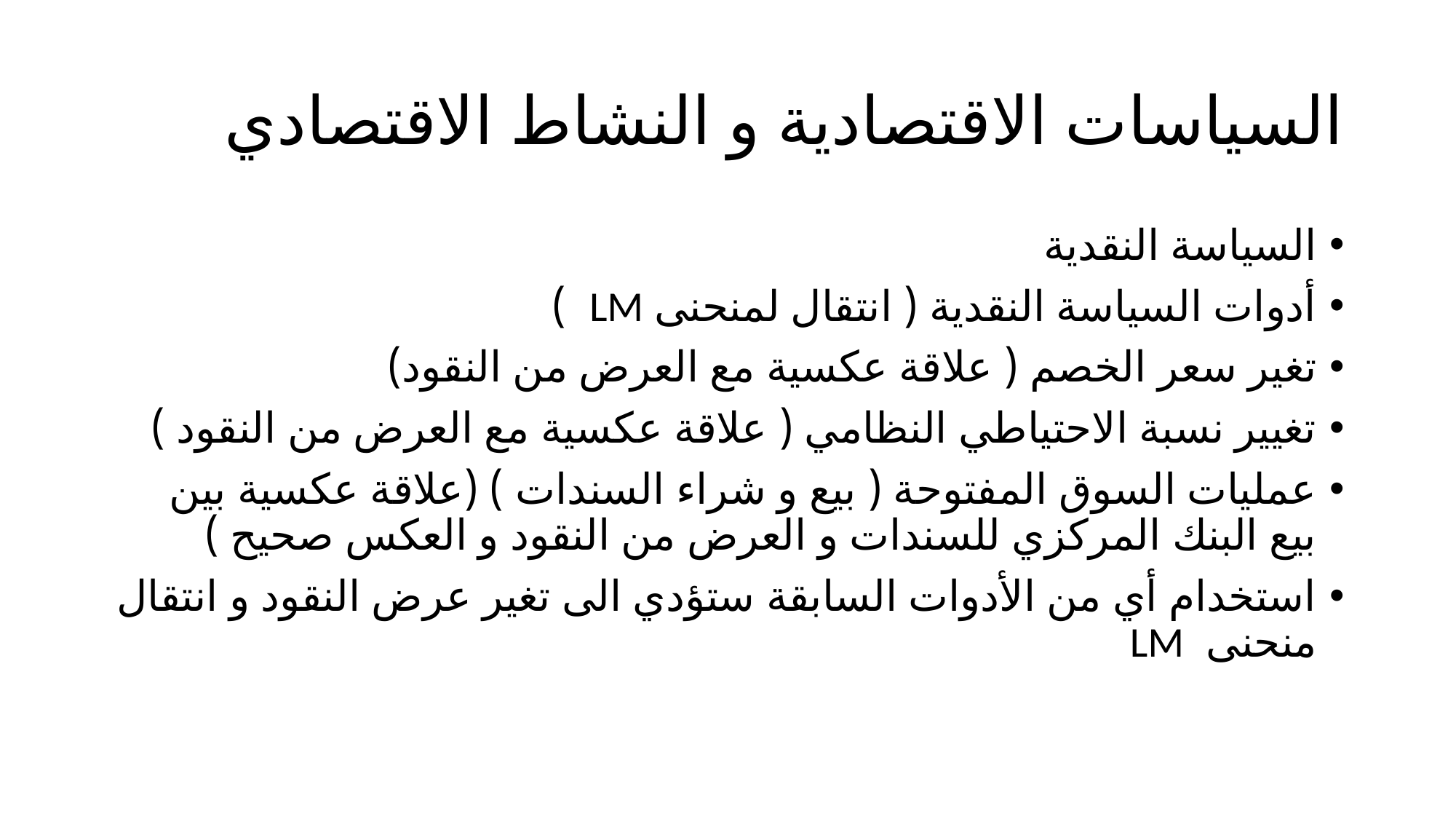

# السياسات الاقتصادية و النشاط الاقتصادي
السياسة النقدية
أدوات السياسة النقدية ( انتقال لمنحنى LM  )
تغير سعر الخصم ( علاقة عكسية مع العرض من النقود)
تغيير نسبة الاحتياطي النظامي ( علاقة عكسية مع العرض من النقود )
عمليات السوق المفتوحة ( بيع و شراء السندات ) (علاقة عكسية بين  بيع البنك المركزي للسندات و العرض من النقود و العكس صحيح )
استخدام أي من الأدوات السابقة ستؤدي الى تغير عرض النقود و انتقال منحنى  LM